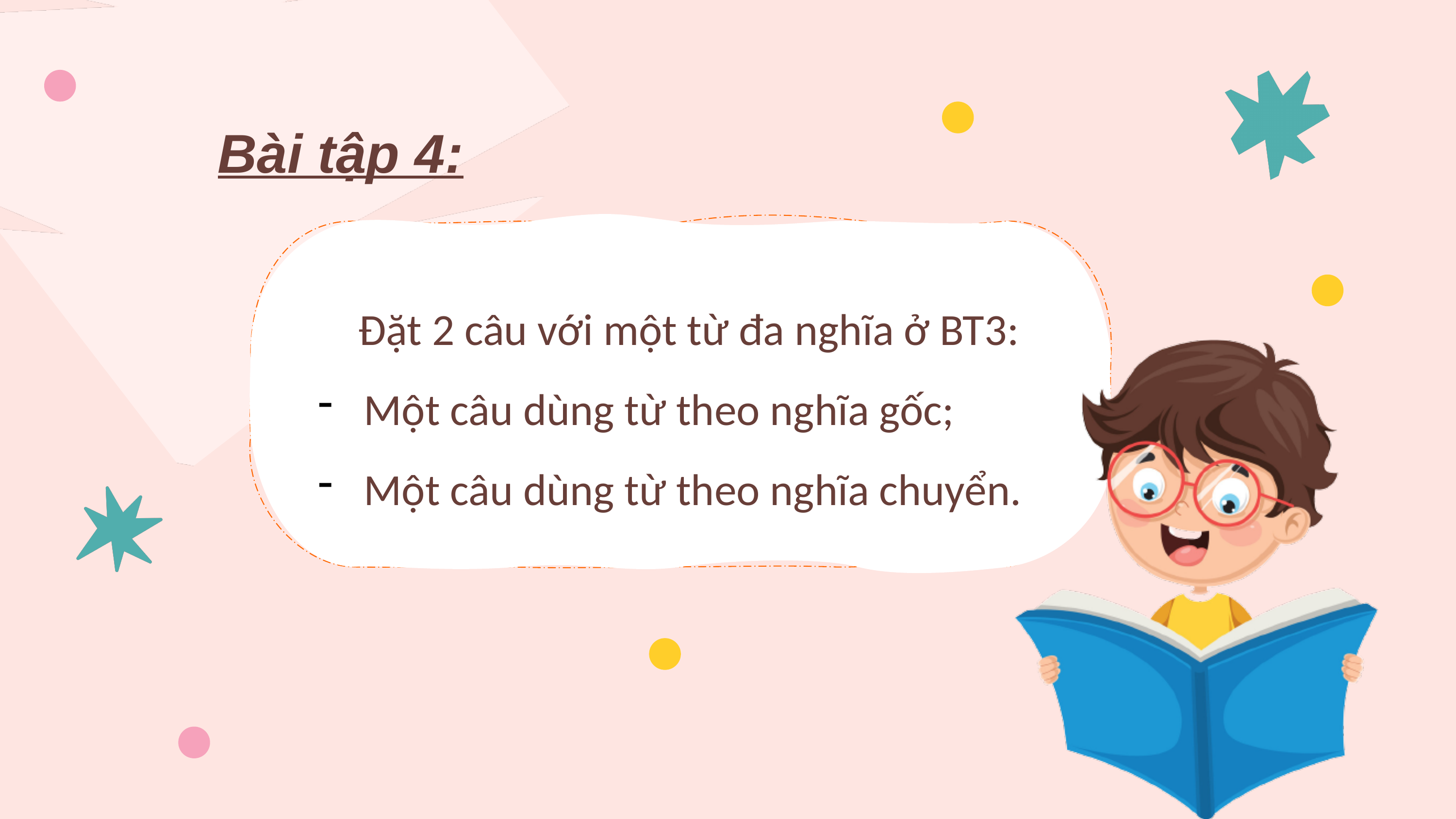

Bài tập 4:
    Đặt 2 câu với một từ đa nghĩa ở BT3:
Một câu dùng từ theo nghĩa gốc;
Một câu dùng từ theo nghĩa chuyển.